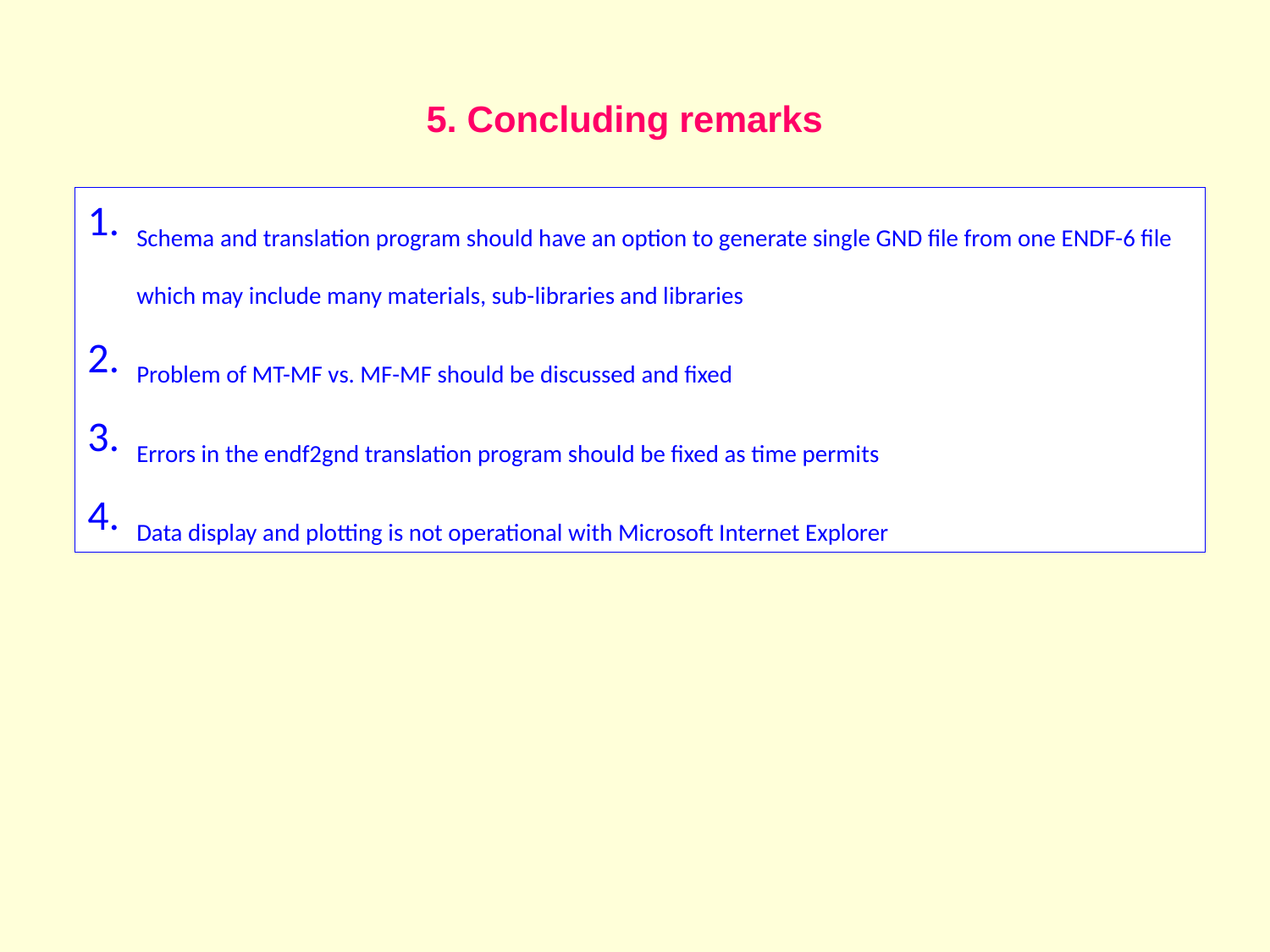

5. Concluding remarks
Schema and translation program should have an option to generate single GND file from one ENDF-6 file which may include many materials, sub-libraries and libraries
Problem of MT-MF vs. MF-MF should be discussed and fixed
Errors in the endf2gnd translation program should be fixed as time permits
Data display and plotting is not operational with Microsoft Internet Explorer